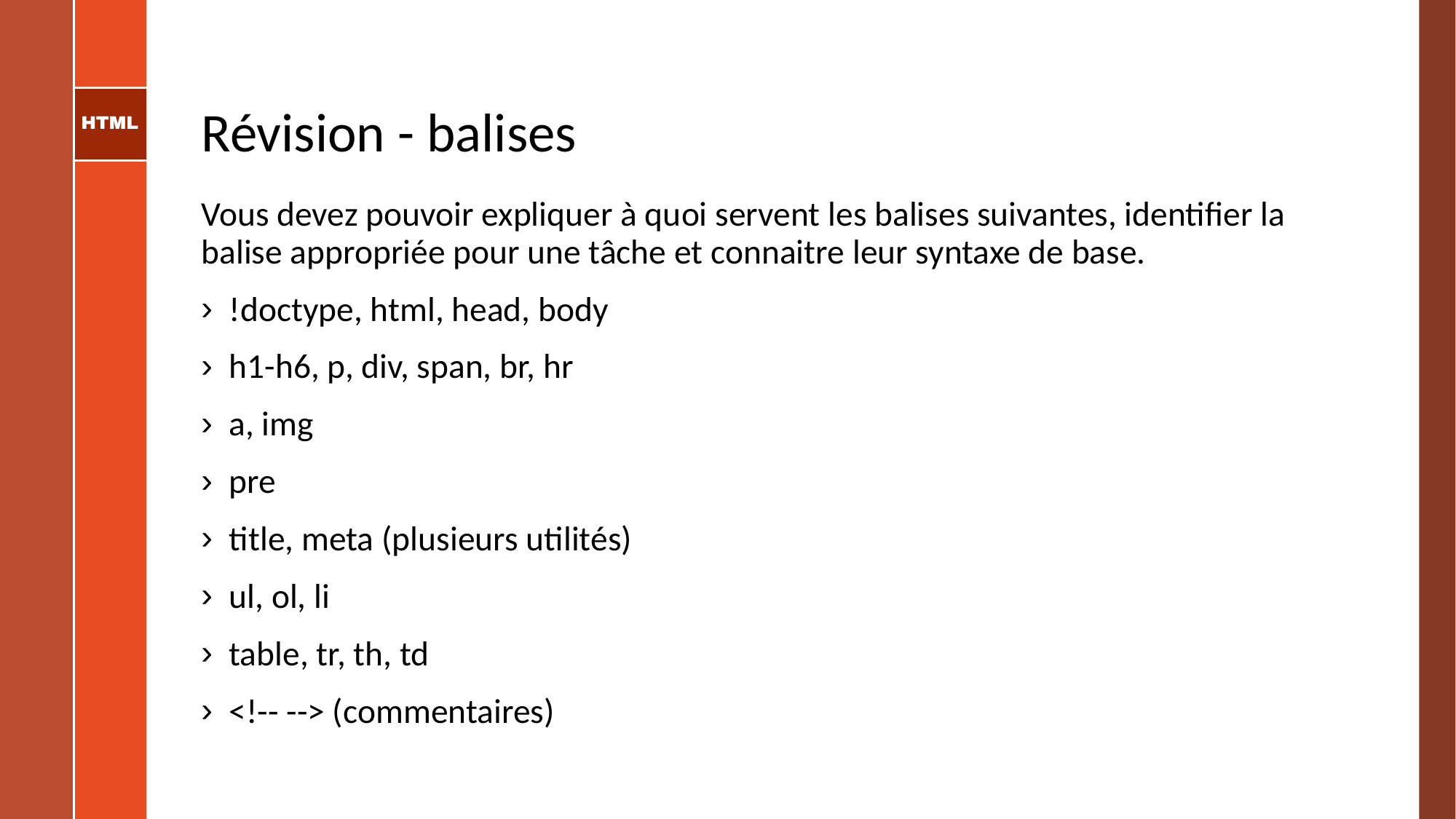

# Révision - balises
Vous devez pouvoir expliquer à quoi servent les balises suivantes, identifier la balise appropriée pour une tâche et connaitre leur syntaxe de base.
!doctype, html, head, body
h1-h6, p, div, span, br, hr
a, img
pre
title, meta (plusieurs utilités)
ul, ol, li
table, tr, th, td
<!-- --> (commentaires)